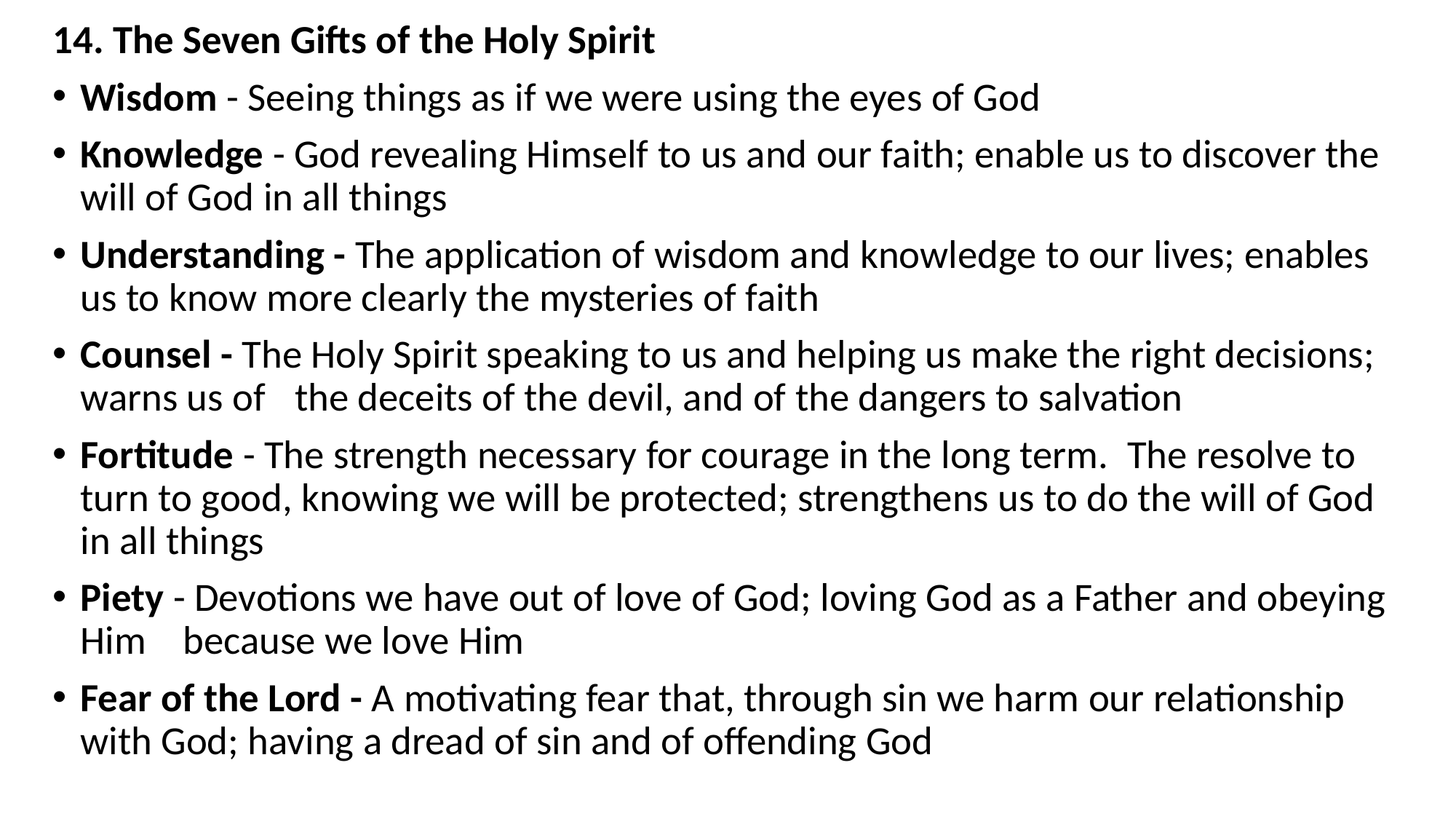

14. The Seven Gifts of the Holy Spirit
Wisdom - Seeing things as if we were using the eyes of God
Knowledge - God revealing Himself to us and our faith; enable us to discover the will of God in all things
Understanding - The application of wisdom and knowledge to our lives; enables us to know more clearly the mysteries of faith
Counsel - The Holy Spirit speaking to us and helping us make the right decisions; warns us of	 the deceits of the devil, and of the dangers to salvation
Fortitude - The strength necessary for courage in the long term.  The resolve to turn to good, knowing we will be protected; strengthens us to do the will of God in all things
Piety - Devotions we have out of love of God; loving God as a Father and obeying Him 	because we love Him
Fear of the Lord - A motivating fear that, through sin we harm our relationship with God; having a dread of sin and of offending God